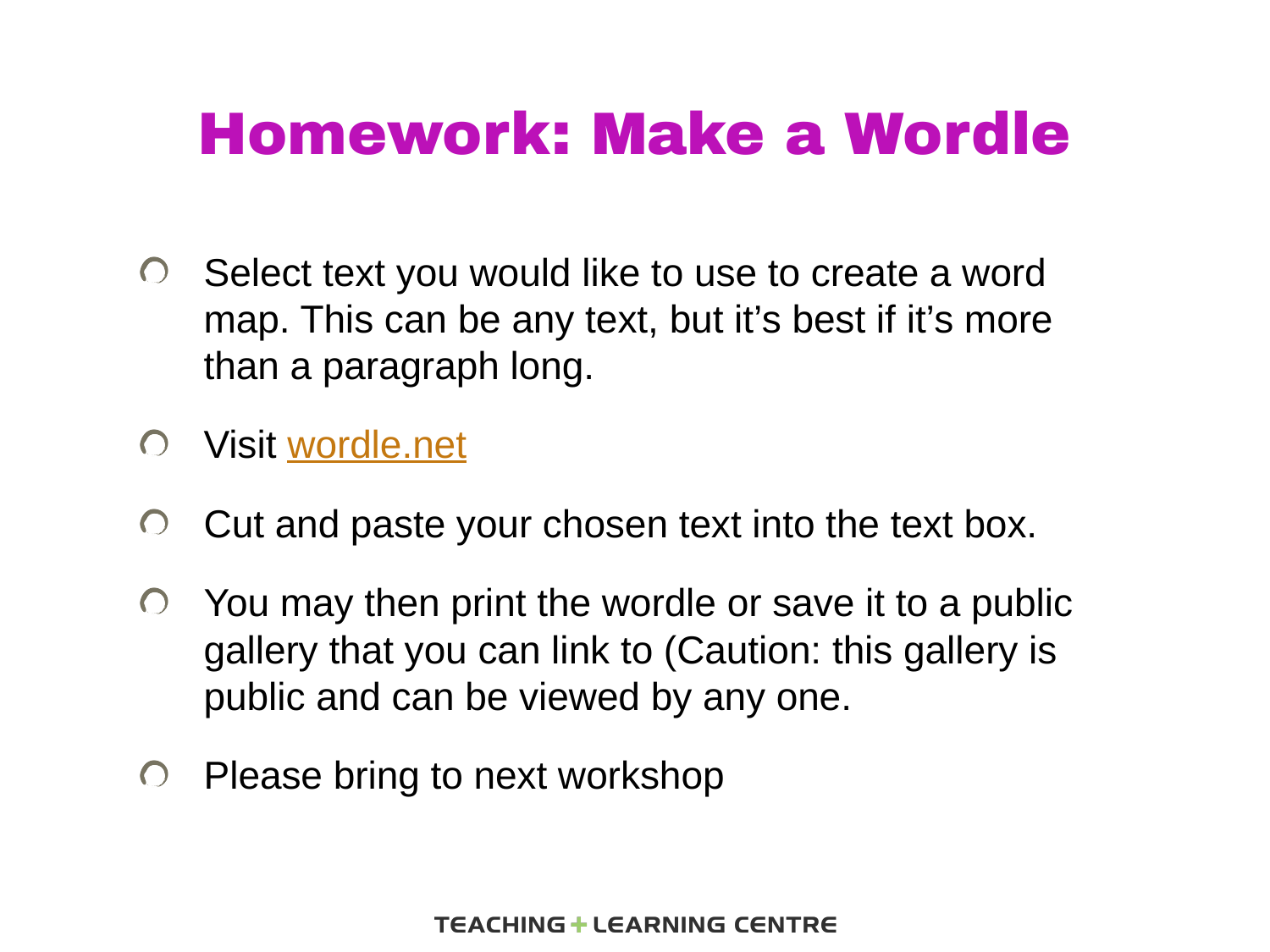

# Homework: Make a Wordle
Select text you would like to use to create a word map. This can be any text, but it’s best if it’s more than a paragraph long.
Visit wordle.net
Cut and paste your chosen text into the text box.
You may then print the wordle or save it to a public gallery that you can link to (Caution: this gallery is public and can be viewed by any one.
Please bring to next workshop